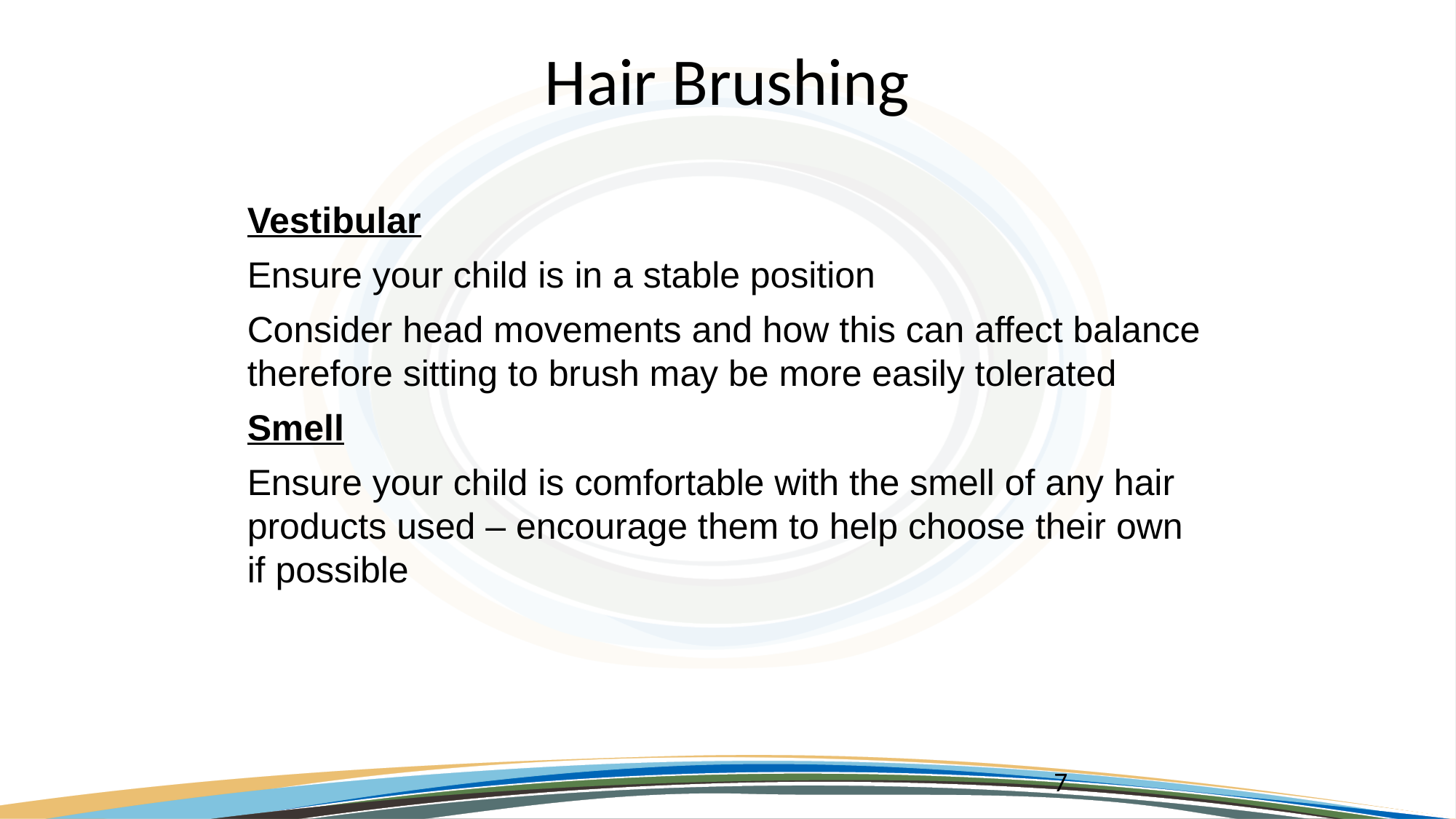

# Hair Brushing
Vestibular
Ensure your child is in a stable position
Consider head movements and how this can affect balance therefore sitting to brush may be more easily tolerated
Smell
Ensure your child is comfortable with the smell of any hair products used – encourage them to help choose their own if possible

7